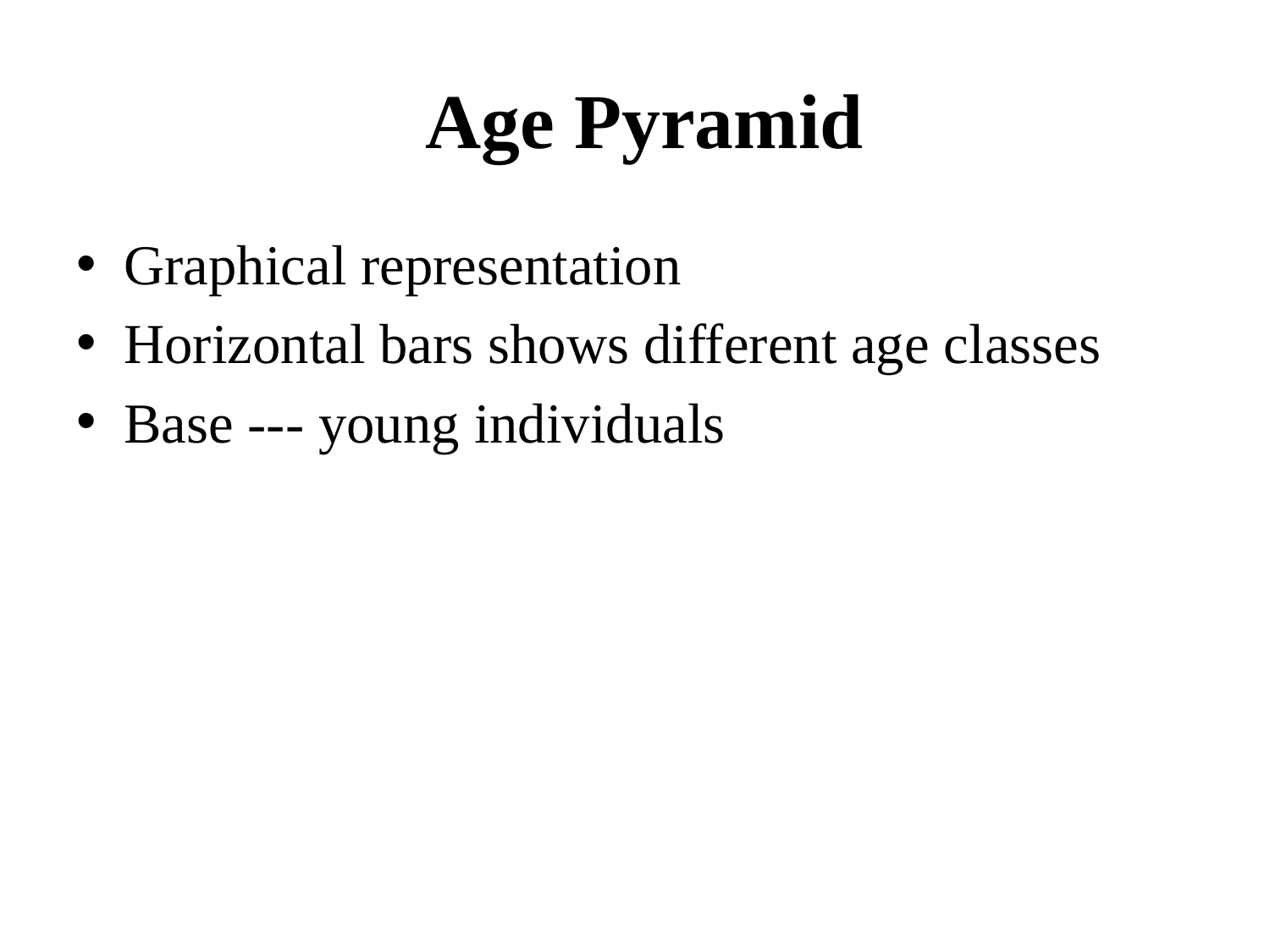

# Age Pyramid
Graphical representation
Horizontal bars shows different age classes
Base --- young individuals